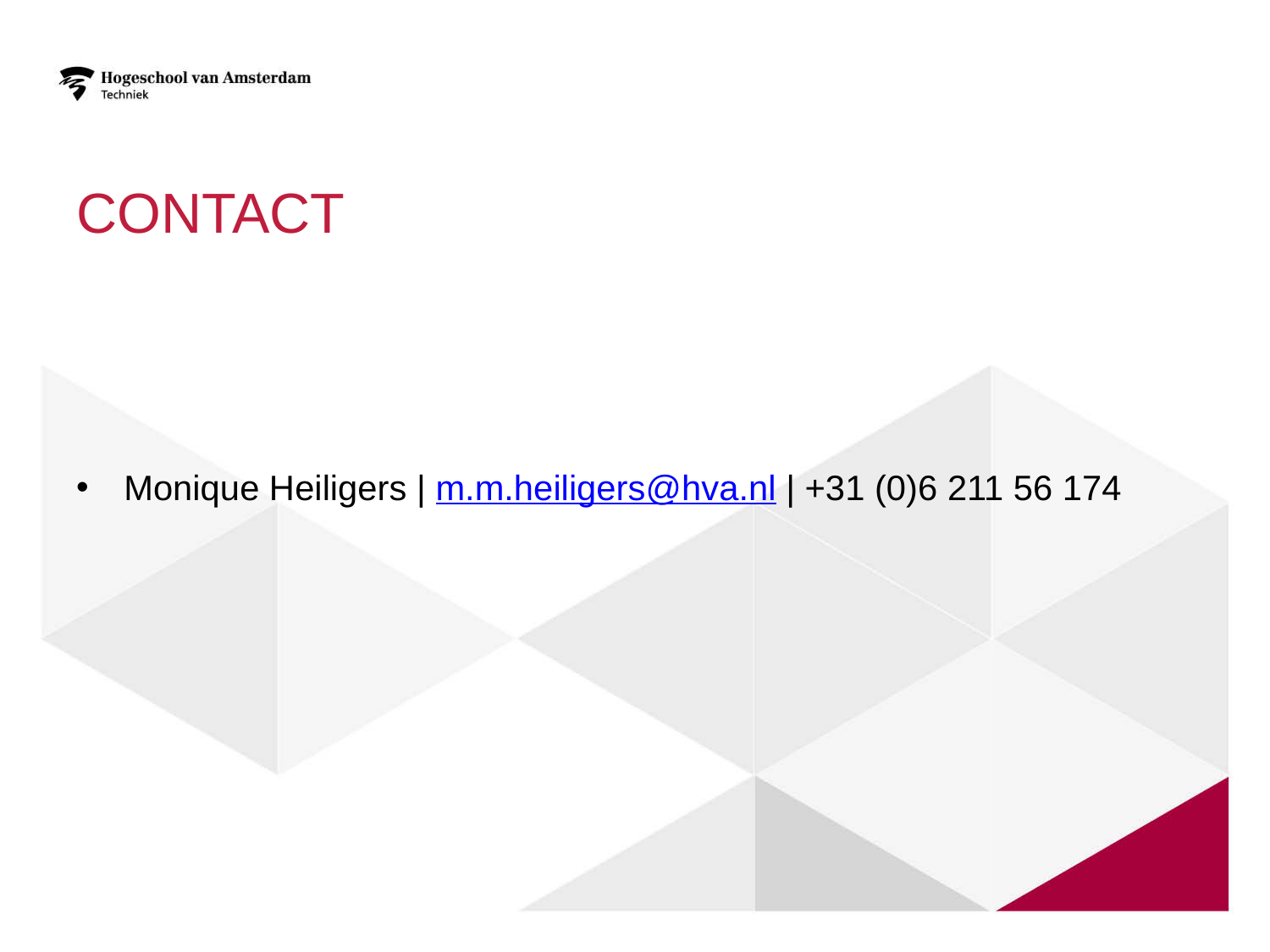

# Contact
Monique Heiligers | m.m.heiligers@hva.nl | +31 (0)6 211 56 174